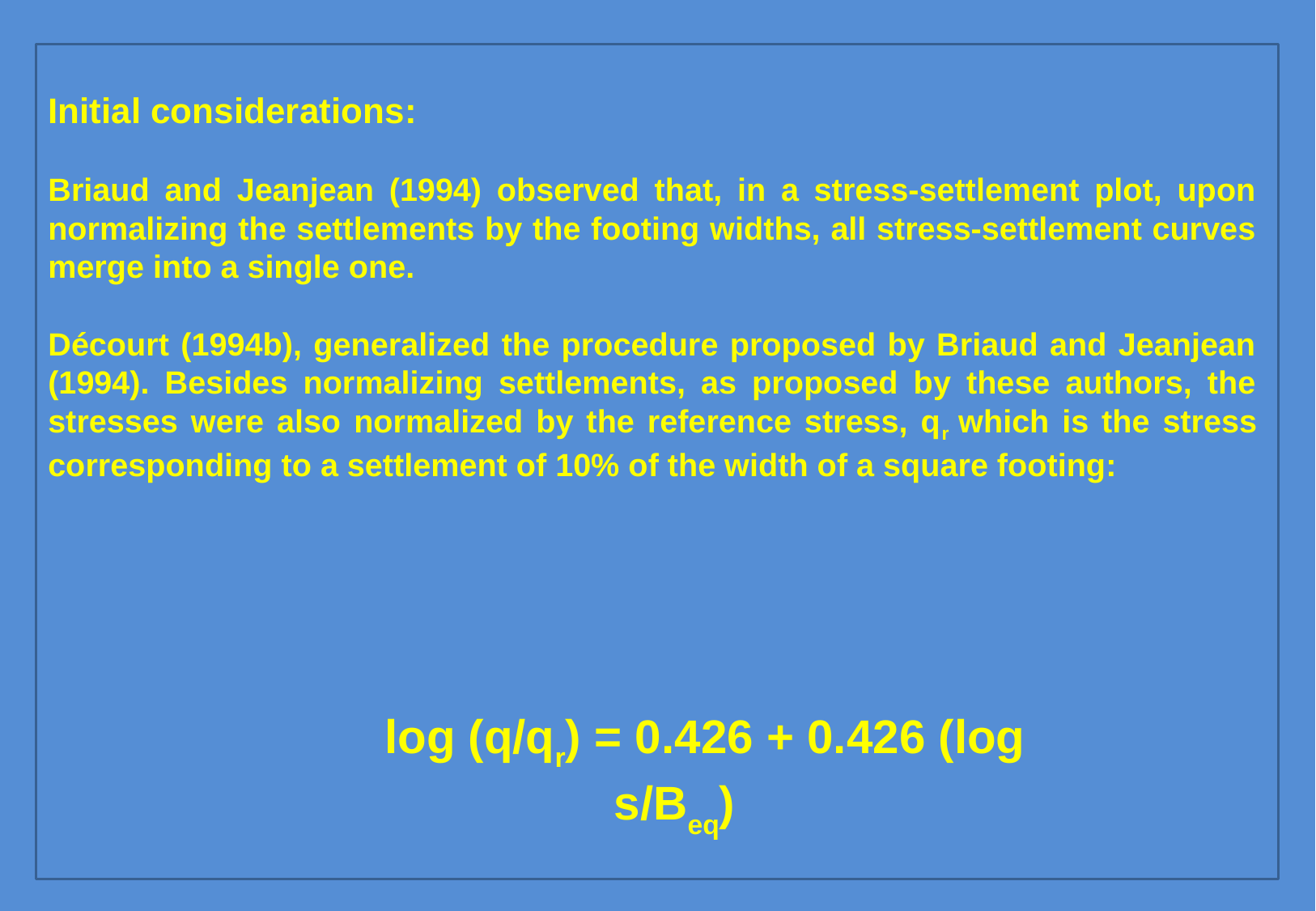

Initial considerations:

Briaud and Jeanjean (1994) observed that, in a stress-settlement plot, upon normalizing the settlements by the footing widths, all stress-settlement curves merge into a single one.

Décourt (1994b), generalized the procedure proposed by Briaud and Jeanjean (1994). Besides normalizing settlements, as proposed by these authors, the stresses were also normalized by the reference stress, qr which is the stress corresponding to a settlement of 10% of the width of a square footing:

log (q/qr) = 0.426 + 0.426 (log s/Beq)